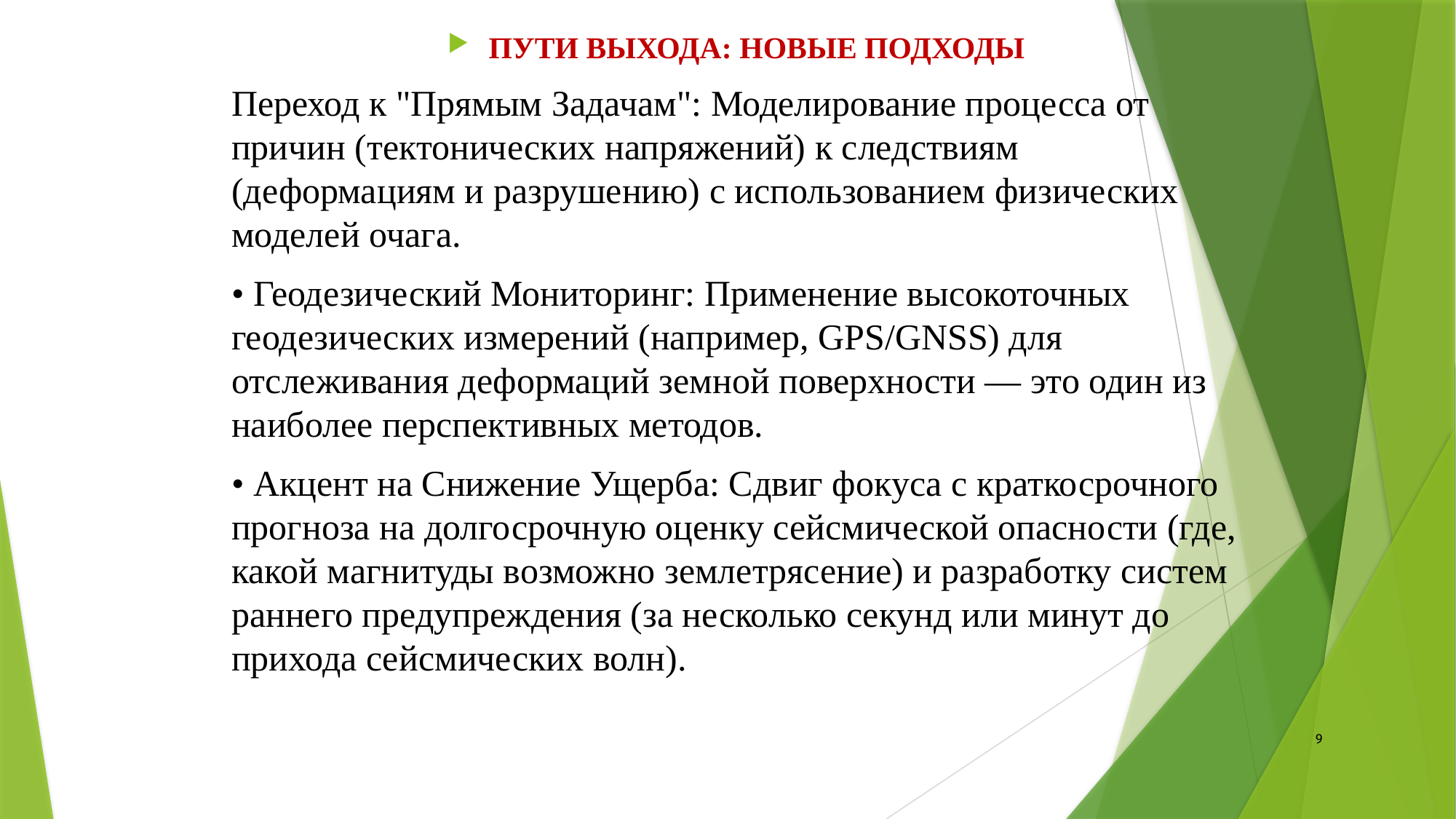

ПУТИ ВЫХОДА: НОВЫЕ ПОДХОДЫ
Переход к "Прямым Задачам": Моделирование процесса от причин (тектонических напряжений) к следствиям (деформациям и разрушению) с использованием физических моделей очага.
• Геодезический Мониторинг: Применение высокоточных геодезических измерений (например, GPS/GNSS) для отслеживания деформаций земной поверхности — это один из наиболее перспективных методов.
• Акцент на Снижение Ущерба: Сдвиг фокуса с краткосрочного прогноза на долгосрочную оценку сейсмической опасности (где, какой магнитуды возможно землетрясение) и разработку систем раннего предупреждения (за несколько секунд или минут до прихода сейсмических волн).
9